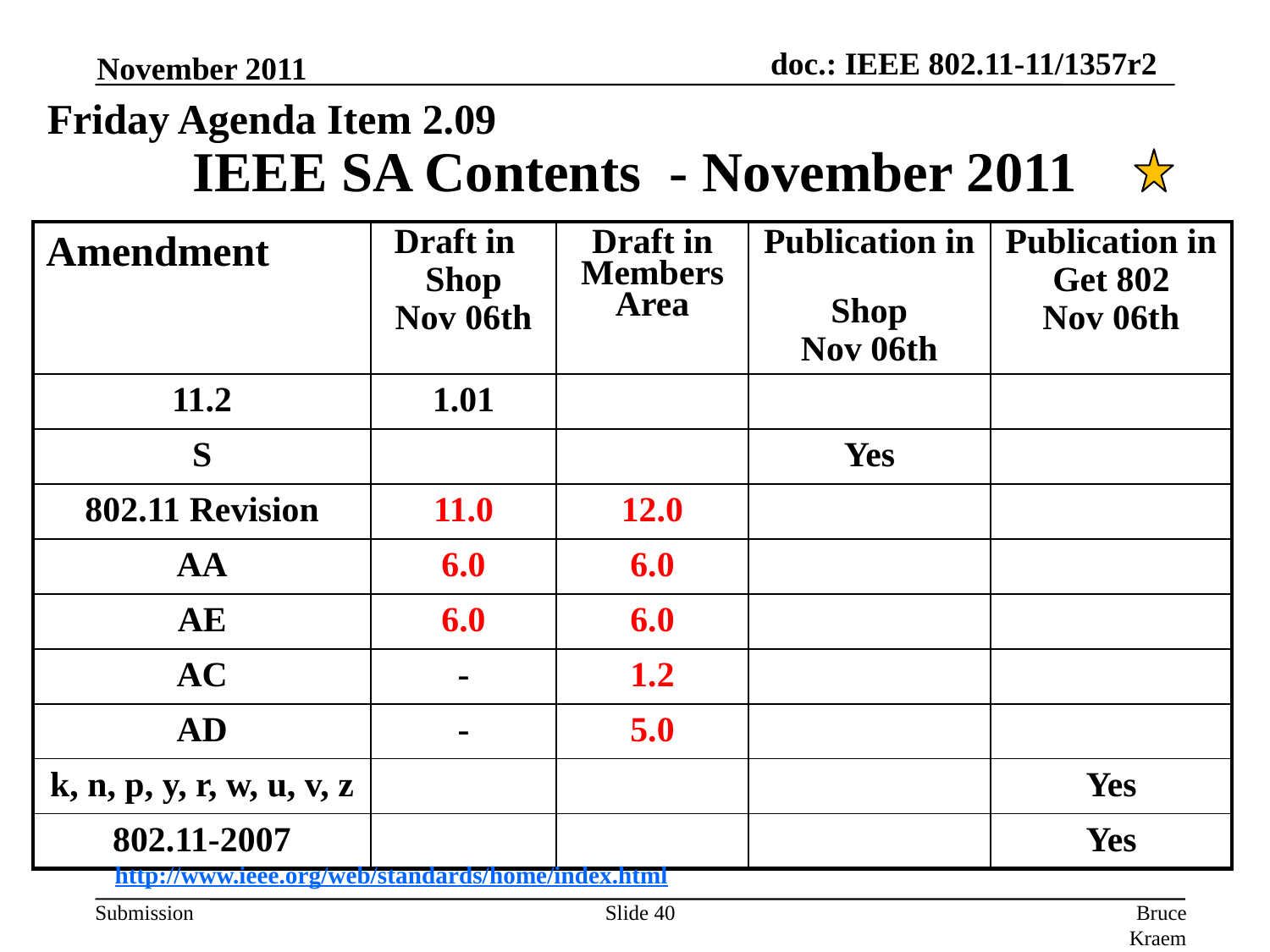

November 2011
Friday Agenda Item 2.09
# IEEE SA Contents  - November 2011

| Amendment | Draft in Shop Nov 06th | Draft in Members Area | Publication in Shop Nov 06th | Publication in Get 802 Nov 06th |
| --- | --- | --- | --- | --- |
| 11.2 | 1.01 |  |  |  |
| S |  |  | Yes |  |
| 802.11 Revision | 11.0 | 12.0 |  |  |
| AA | 6.0 | 6.0 |  |  |
| AE | 6.0 | 6.0 |  |  |
| AC | - | 1.2 |  |  |
| AD | - | 5.0 |  |  |
| k, n, p, y, r, w, u, v, z |  |  |  | Yes |
| 802.11-2007 |  |  |  | Yes |
http://www.ieee.org/web/standards/home/index.html
Slide 40
Bruce Kraemer, Marvell